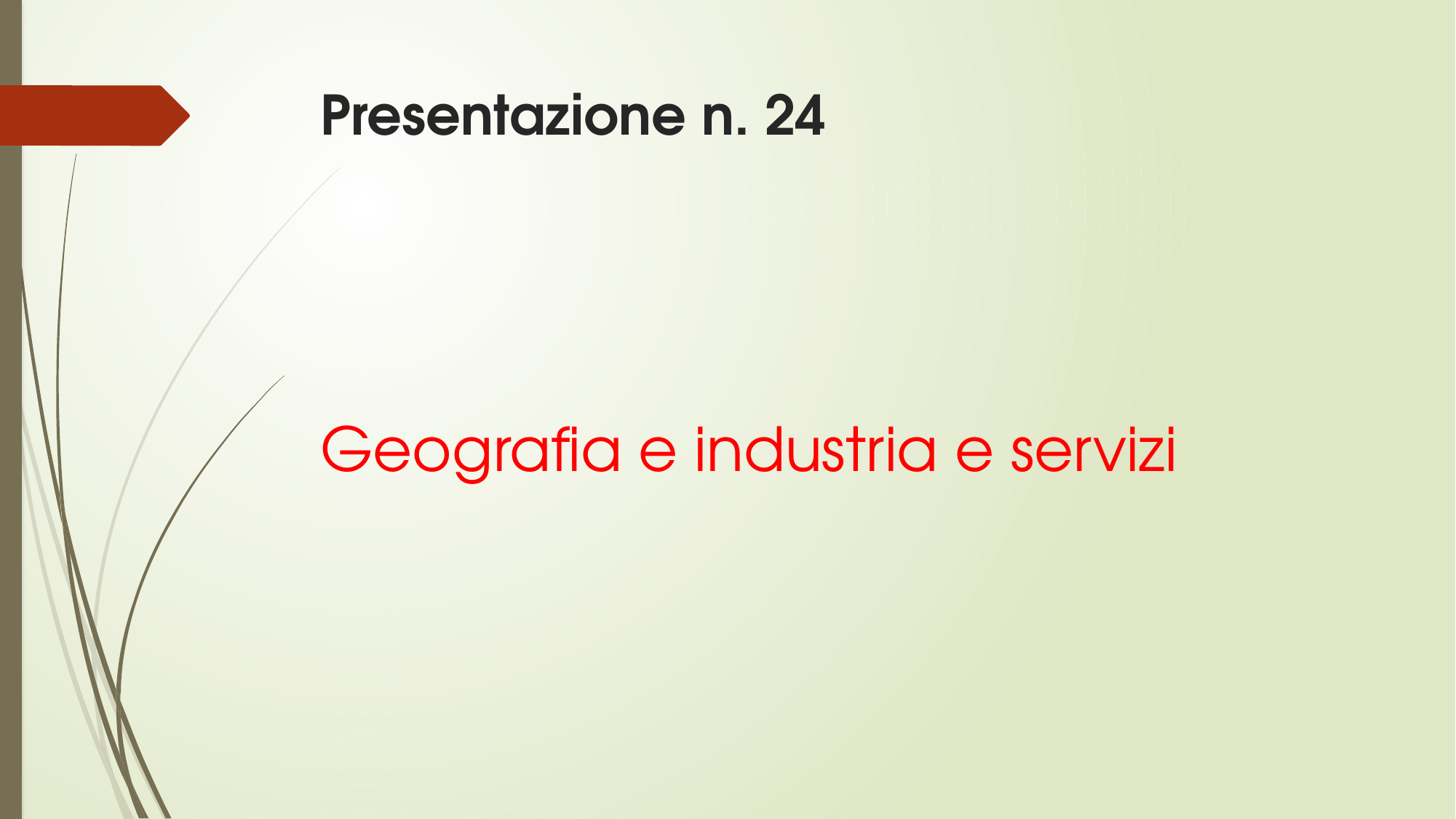

# Presentazione n. 24
Geografia e industria e servizi